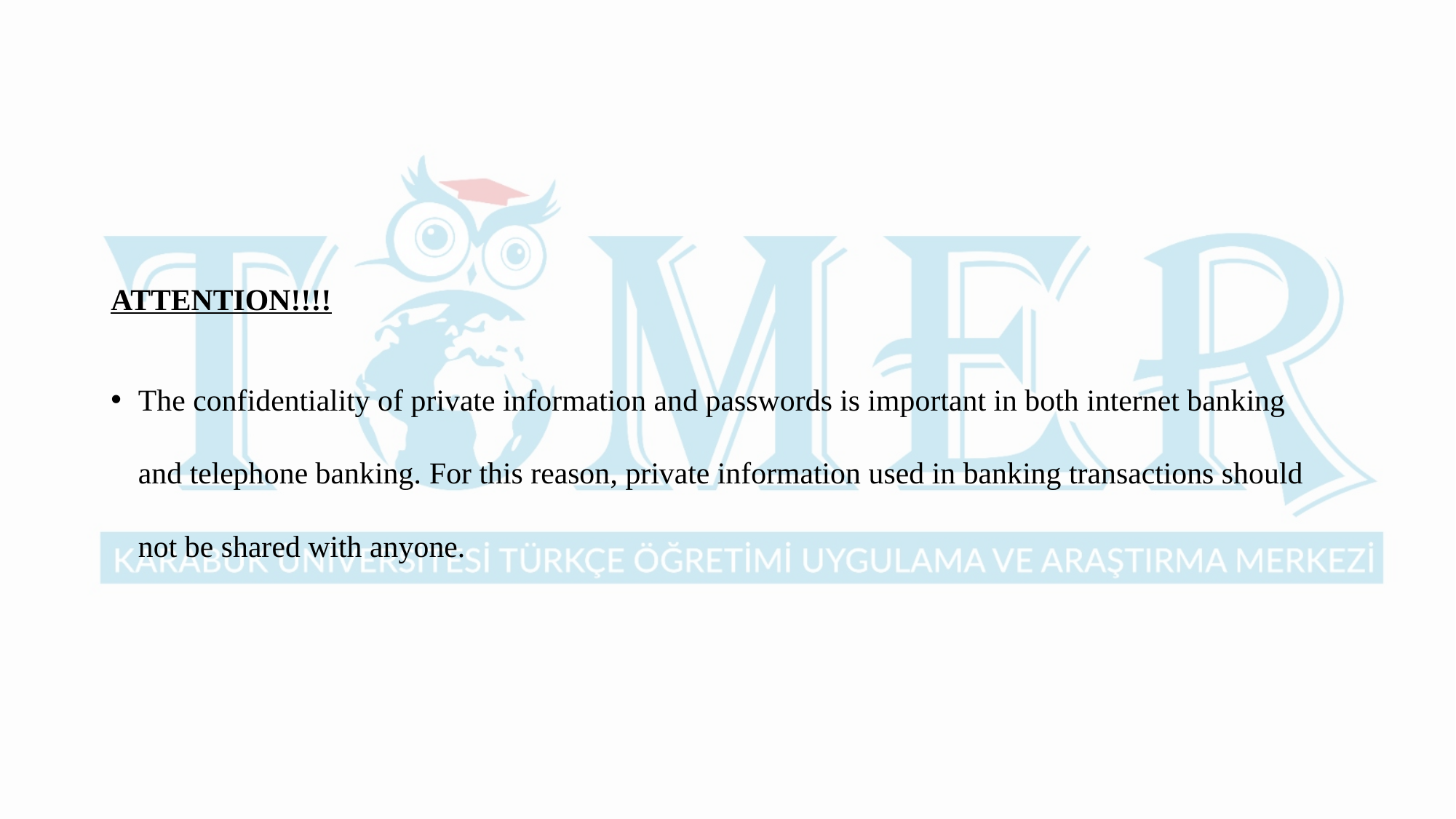

ATTENTION!!!!
The confidentiality of private information and passwords is important in both internet banking and telephone banking. For this reason, private information used in banking transactions should not be shared with anyone.